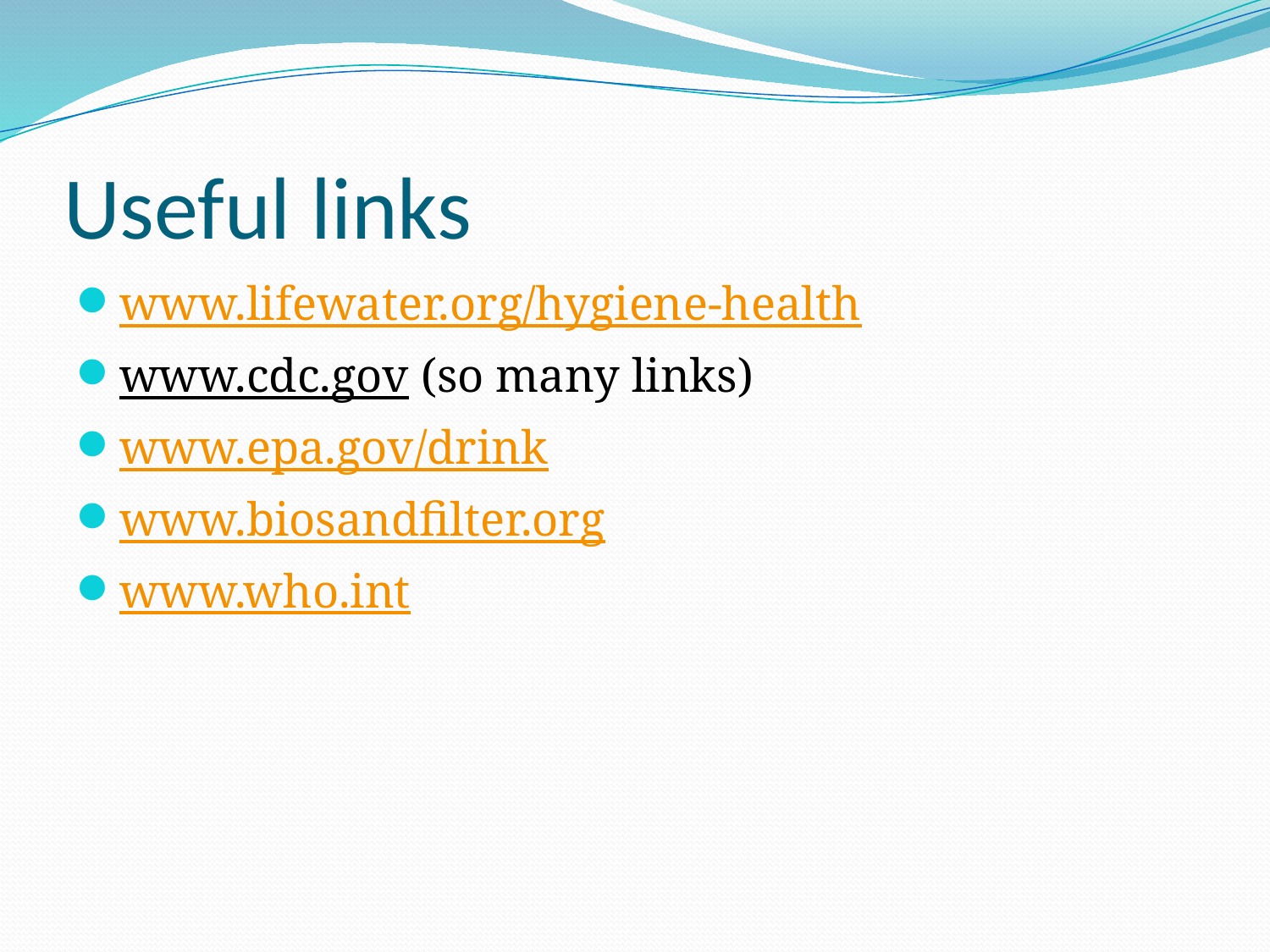

# Useful links
www.lifewater.org/hygiene-health
www.cdc.gov (so many links)
www.epa.gov/drink
www.biosandfilter.org
www.who.int